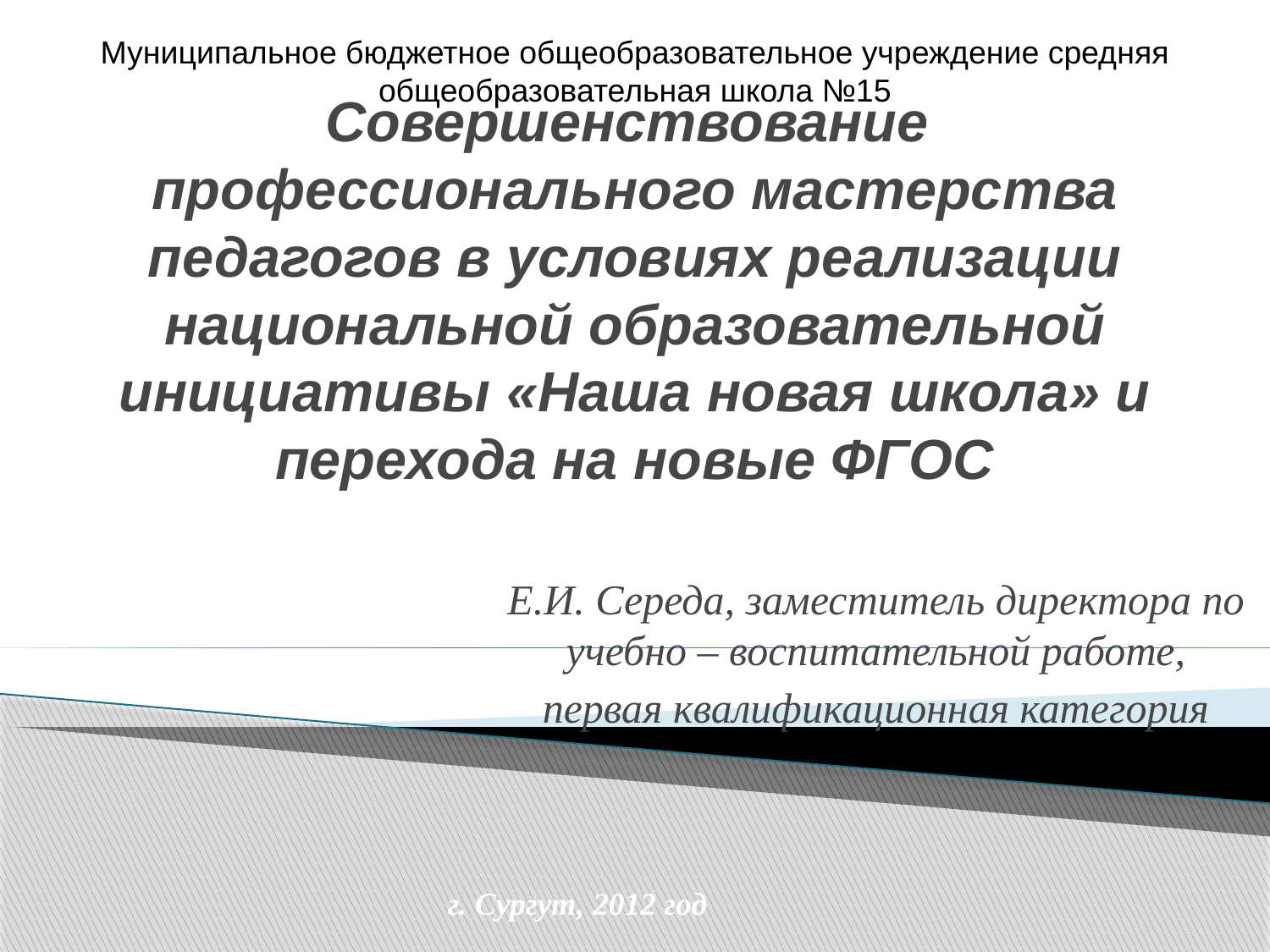

Муниципальное бюджетное общеобразовательное учреждение средняя общеобразовательная школа №15
# Совершенствование  профессионального мастерства педагогов в условиях реализации национальной образовательной инициативы «Наша новая школа» и перехода на новые ФГОС
Е.И. Середа, заместитель директора по учебно – воспитательной работе,
первая квалификационная категория
г. Сургут, 2012 год